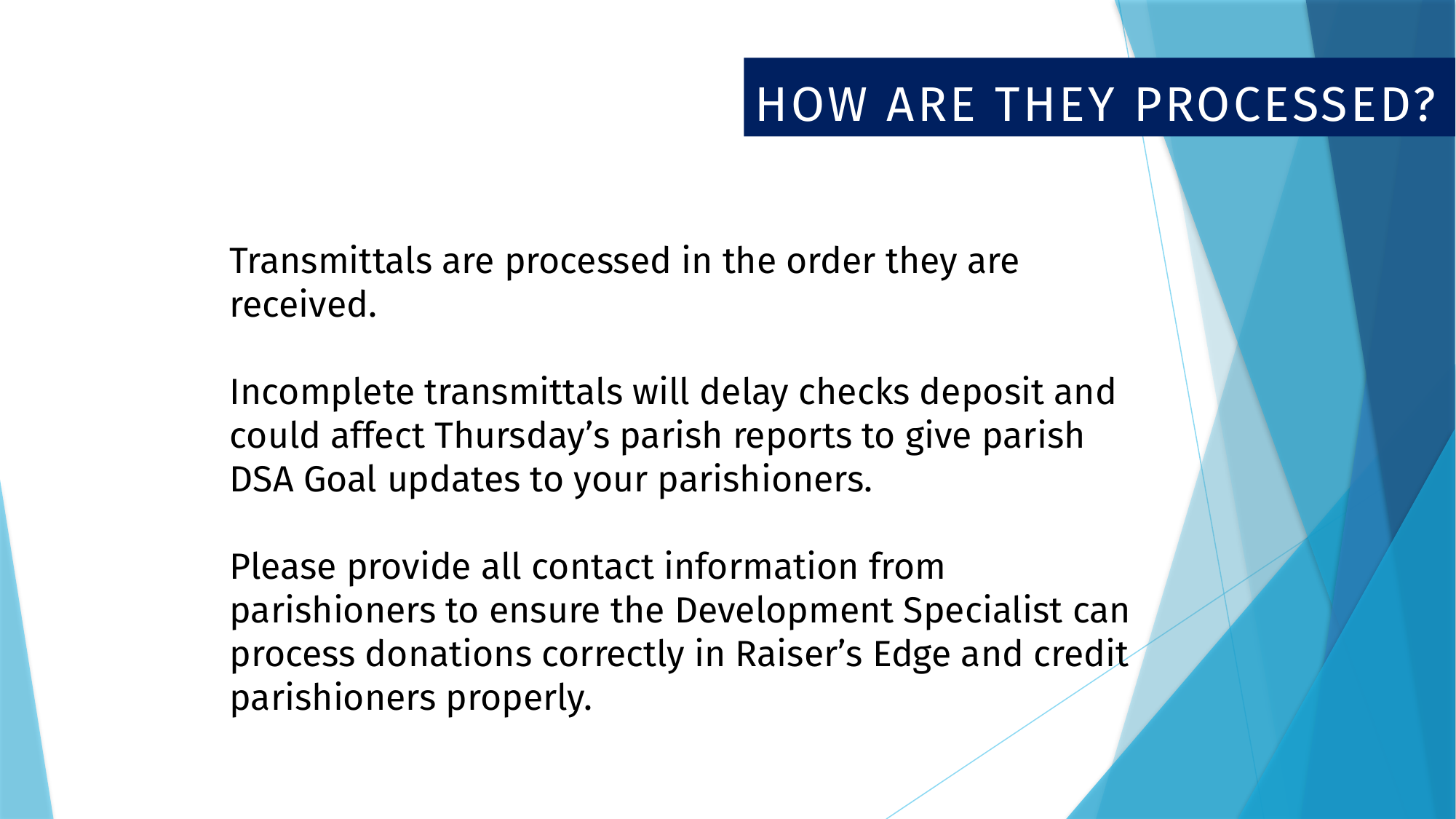

how are they processed?
Transmittals are processed in the order they are received.
Incomplete transmittals will delay checks deposit and could affect Thursday’s parish reports to give parish DSA Goal updates to your parishioners.
Please provide all contact information from parishioners to ensure the Development Specialist can process donations correctly in Raiser’s Edge and credit parishioners properly.